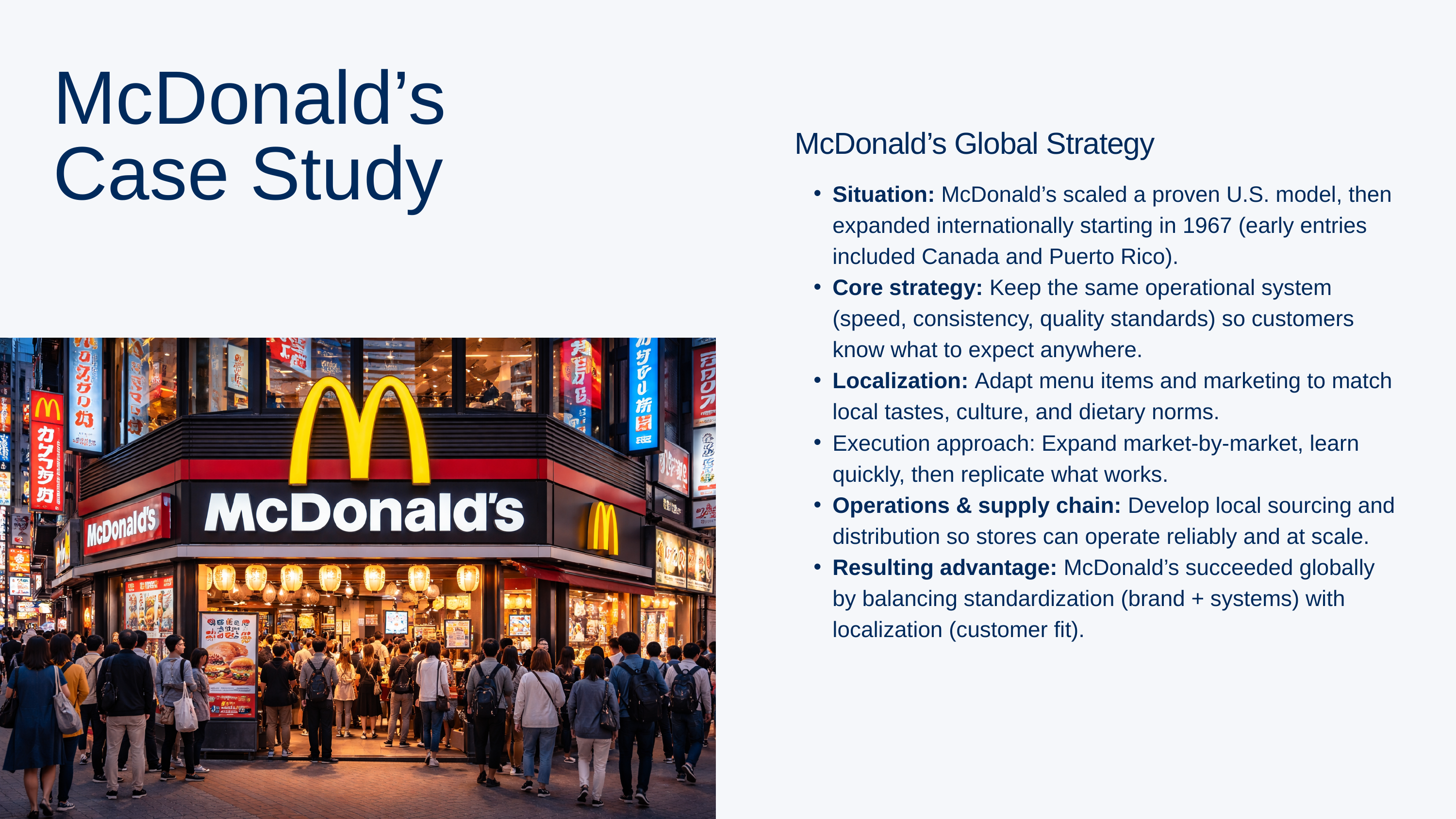

McDonald’s
Case Study
McDonald’s Global Strategy
Situation: McDonald’s scaled a proven U.S. model, then expanded internationally starting in 1967 (early entries included Canada and Puerto Rico).
Core strategy: Keep the same operational system (speed, consistency, quality standards) so customers know what to expect anywhere.
Localization: Adapt menu items and marketing to match local tastes, culture, and dietary norms.
Execution approach: Expand market-by-market, learn quickly, then replicate what works.
Operations & supply chain: Develop local sourcing and distribution so stores can operate reliably and at scale.
Resulting advantage: McDonald’s succeeded globally by balancing standardization (brand + systems) with localization (customer fit).